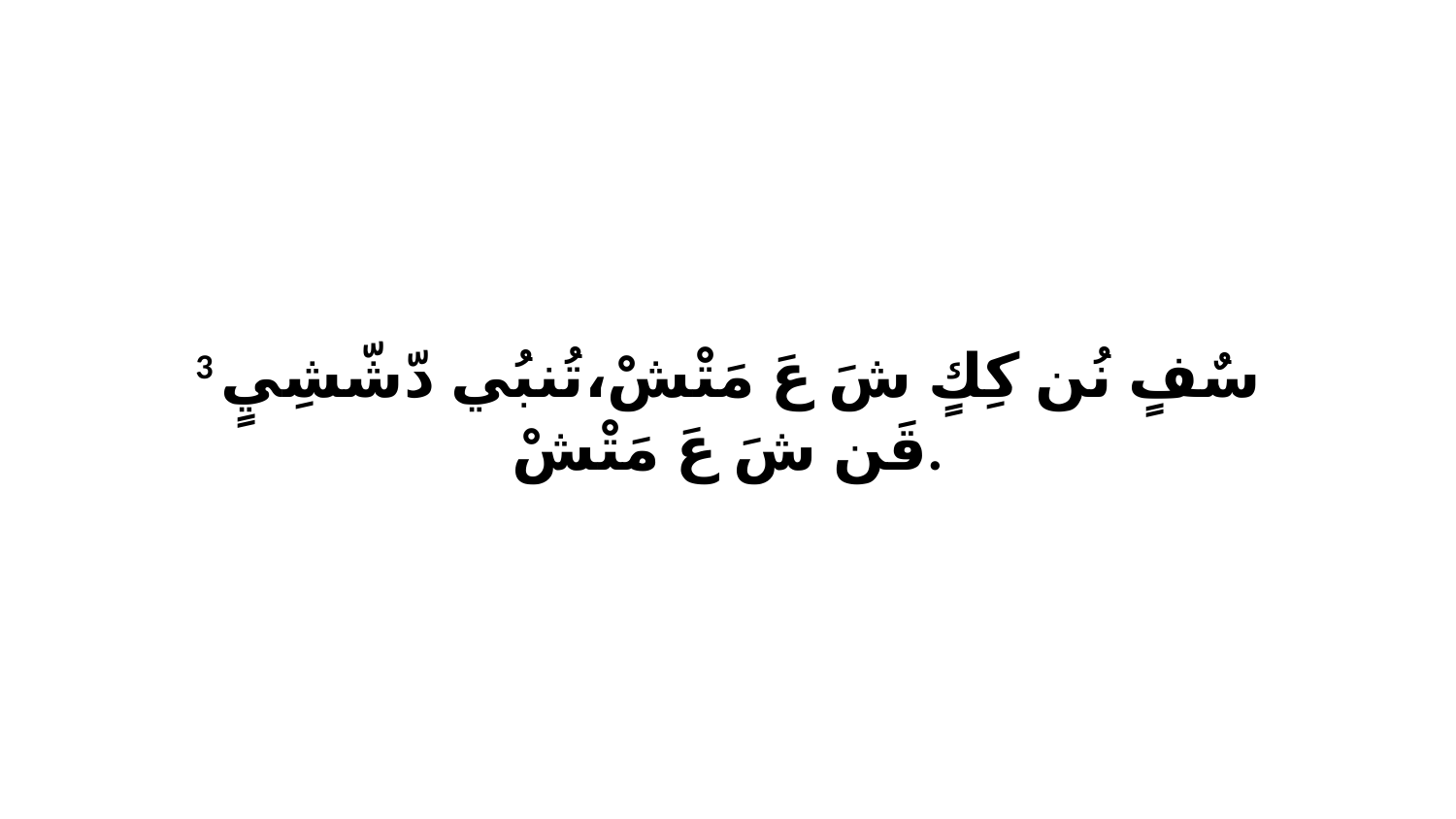

3 سٌفٍ نُن كِكٍ شَ عَ مَتْشْ،تُنبُي دّشّشِيٍ قَن شَ عَ مَتْشْ.